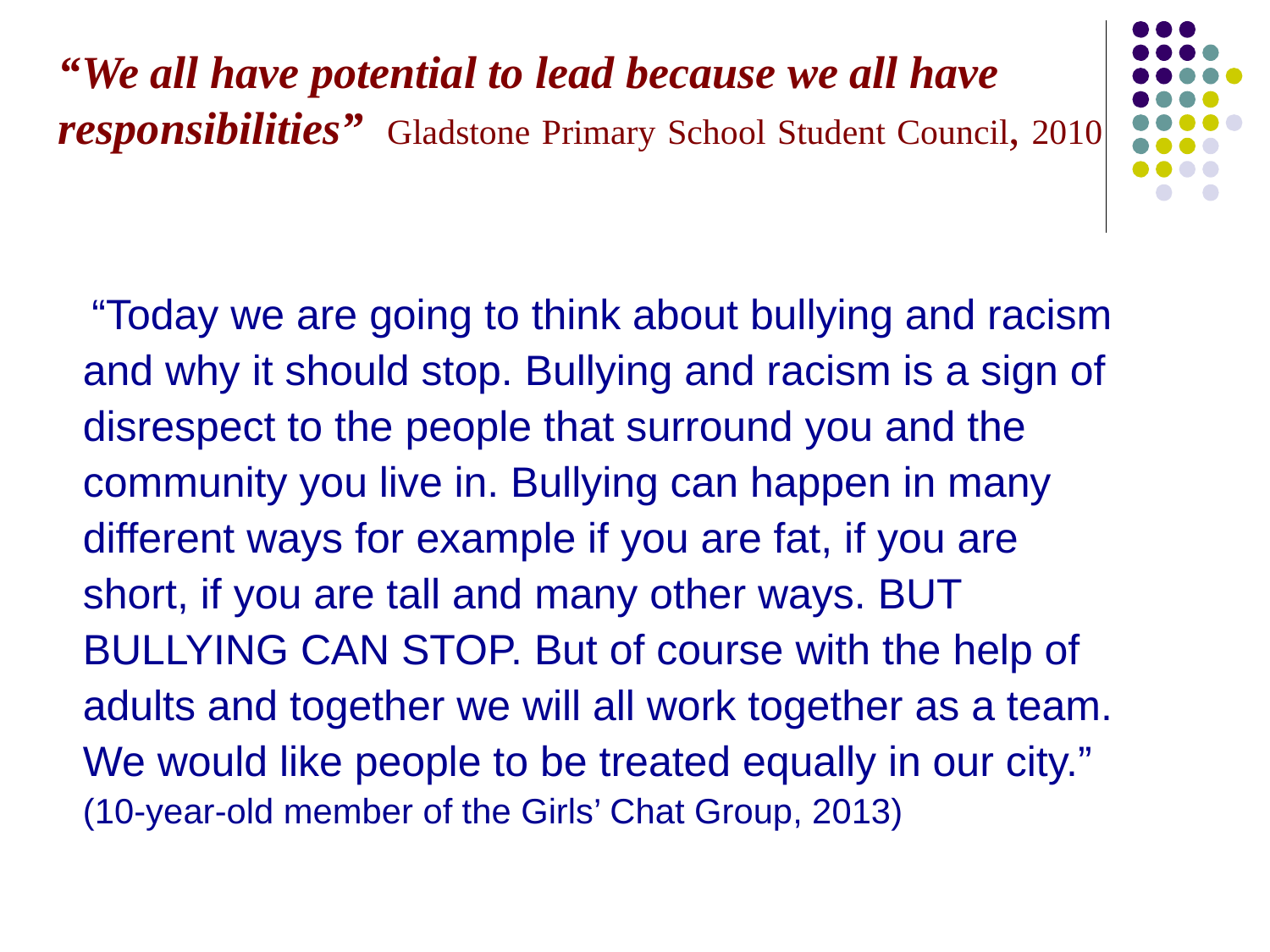

“We all have potential to lead because we all have responsibilities”  Gladstone Primary School Student Council, 2010
 “Today we are going to think about bullying and racism and why it should stop. Bullying and racism is a sign of disrespect to the people that surround you and the community you live in. Bullying can happen in many different ways for example if you are fat, if you are short, if you are tall and many other ways. BUT BULLYING CAN STOP. But of course with the help of adults and together we will all work together as a team. We would like people to be treated equally in our city.”
(10-year-old member of the Girls’ Chat Group, 2013)
25